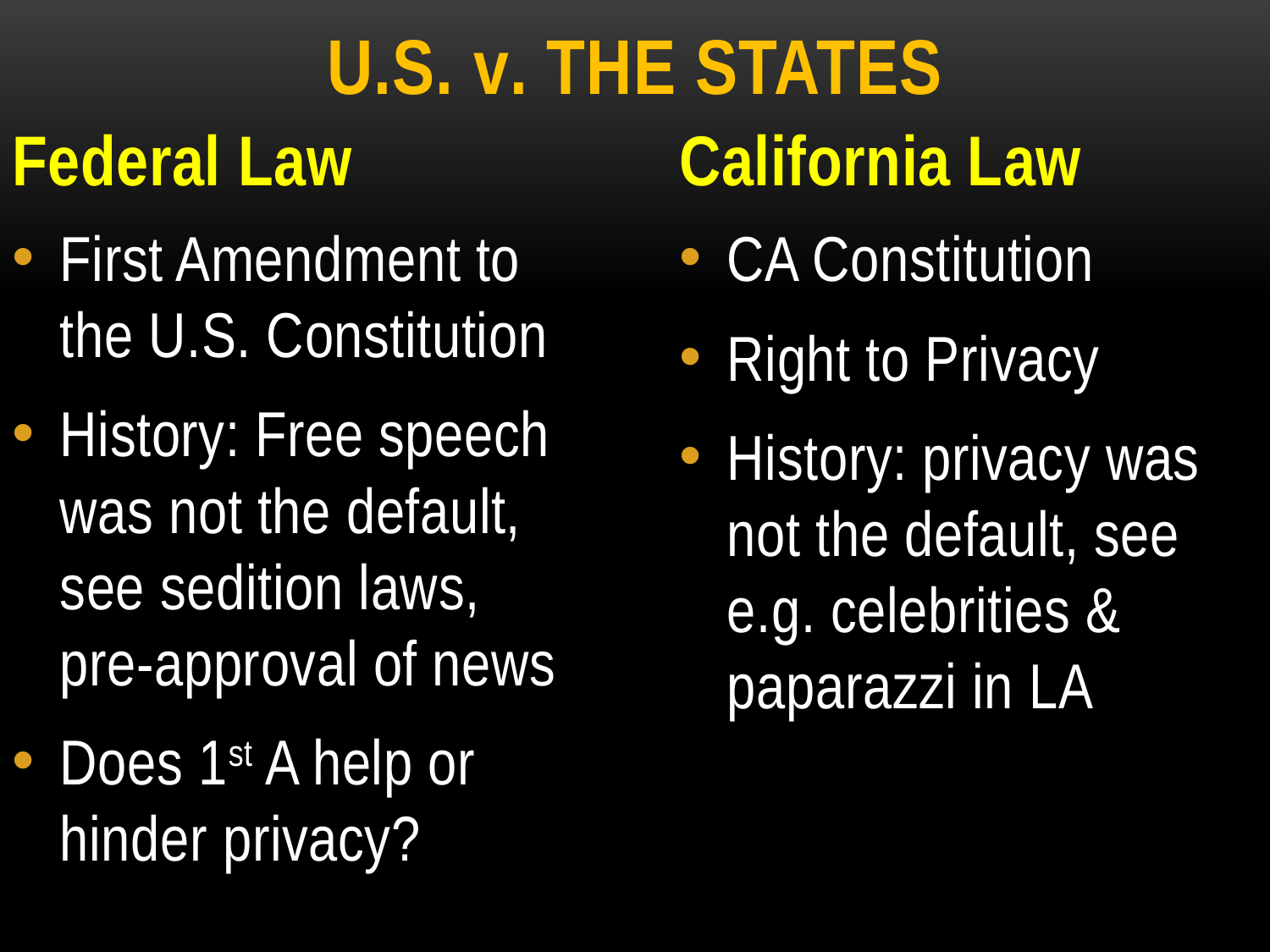

# U.s. v. the states
Federal Law
California Law
First Amendment to the U.S. Constitution
History: Free speech was not the default, see sedition laws, pre-approval of news
Does 1st A help or hinder privacy?
CA Constitution
Right to Privacy
History: privacy was not the default, see e.g. celebrities & paparazzi in LA